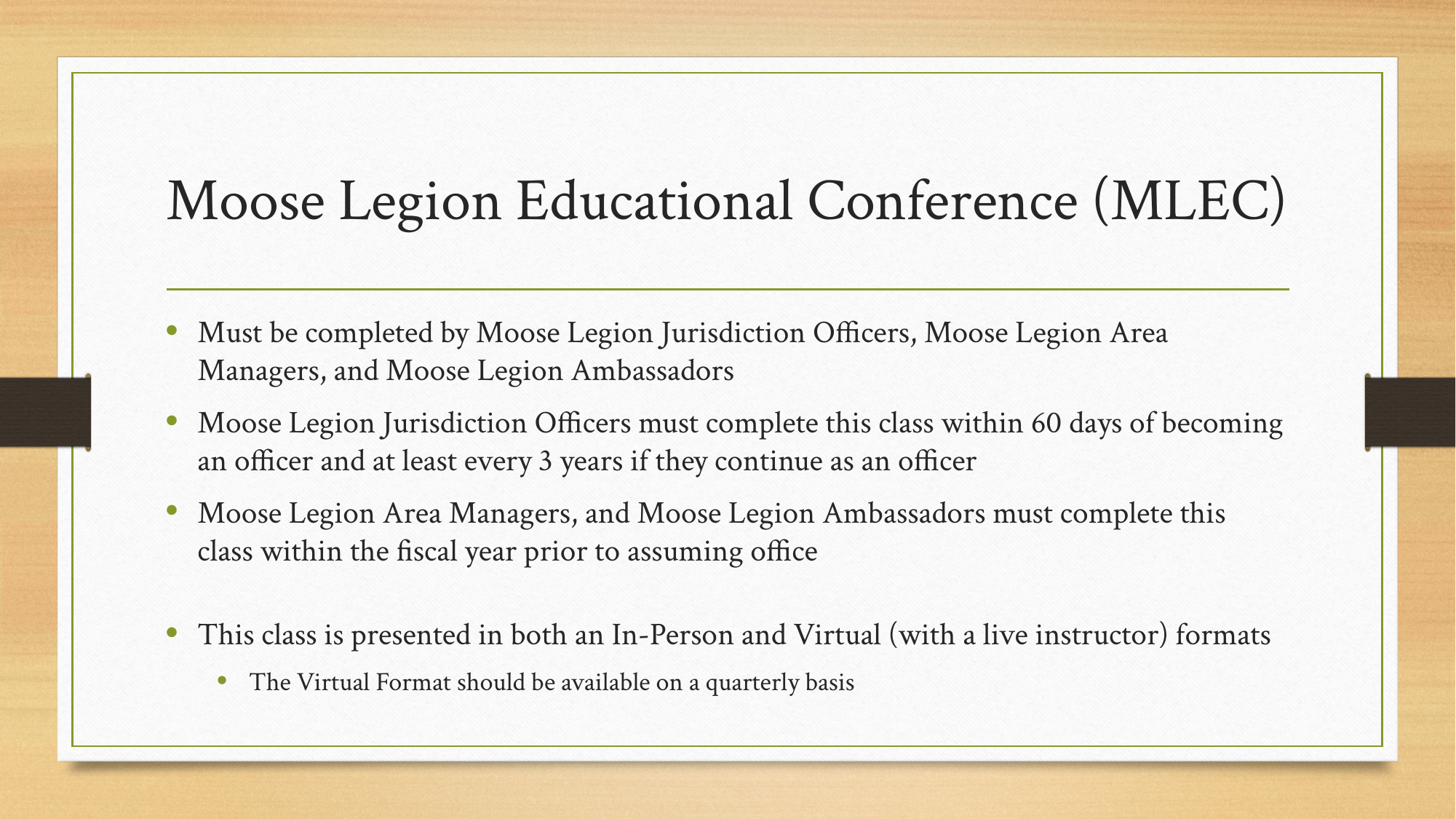

# Moose Legion Educational Conference (MLEC)
Must be completed by Moose Legion Jurisdiction Officers, Moose Legion Area Managers, and Moose Legion Ambassadors
Moose Legion Jurisdiction Officers must complete this class within 60 days of becoming an officer and at least every 3 years if they continue as an officer
Moose Legion Area Managers, and Moose Legion Ambassadors must complete this class within the fiscal year prior to assuming office
This class is presented in both an In-Person and Virtual (with a live instructor) formats
The Virtual Format should be available on a quarterly basis